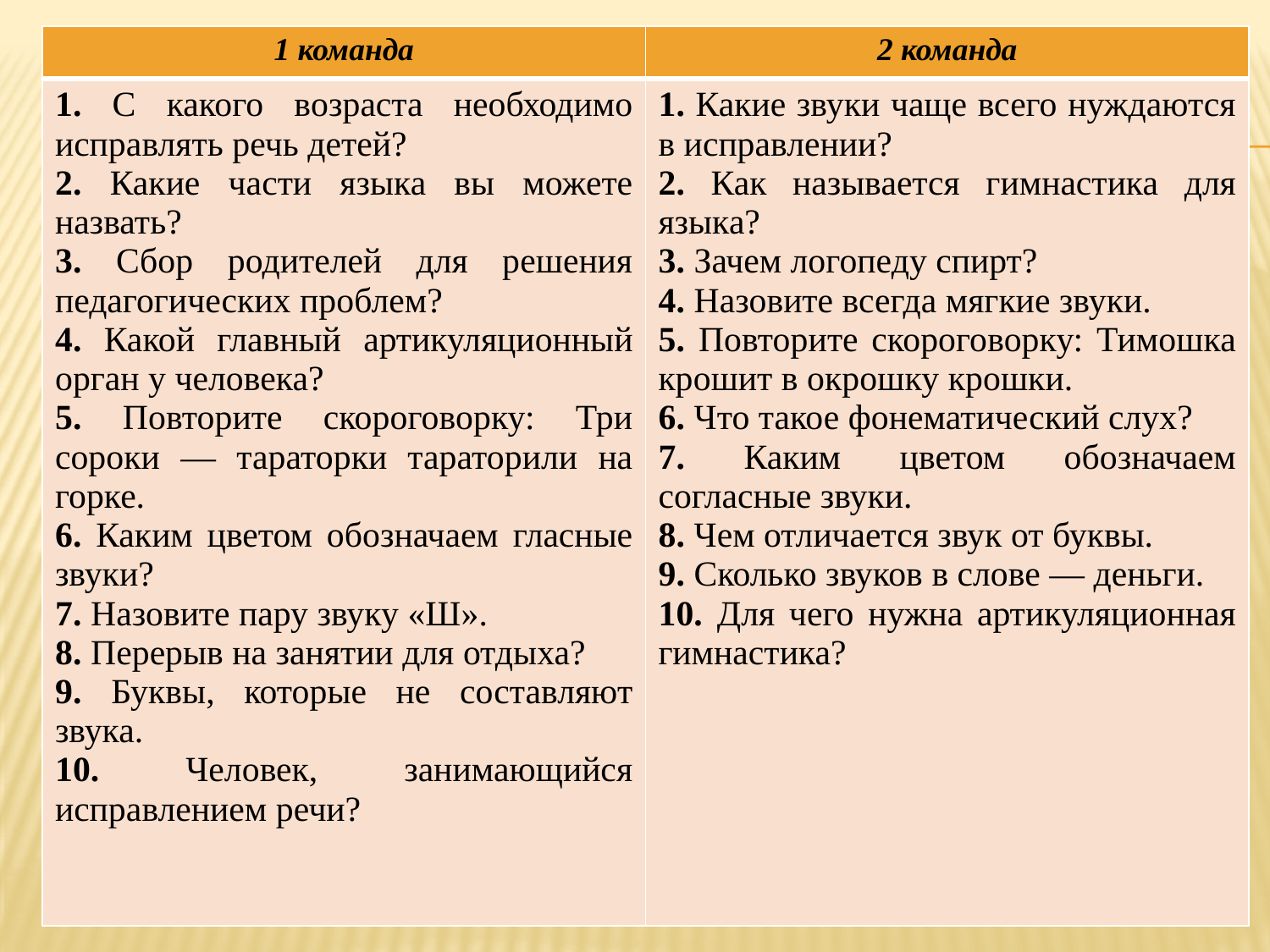

| 1 команда | 2 команда |
| --- | --- |
| 1. С какого возраста необходимо исправлять речь детей? 2. Какие части языка вы можете назвать? 3. Сбор родителей для решения педагогических проблем? 4. Какой главный артикуляционный орган у человека? 5. Повторите скороговорку: Три сороки — тараторки тараторили на горке. 6. Каким цветом обозначаем гласные звуки? 7. Назовите пару звуку «Ш». 8. Перерыв на занятии для отдыха? 9. Буквы, которые не составляют звука. 10. Человек, занимающийся исправлением речи? | 1. Какие звуки чаще всего нуждаются в исправлении? 2. Как называется гимнастика для языка? 3. Зачем логопеду спирт? 4. Назовите всегда мягкие звуки. 5. Повторите скороговорку: Тимошка крошит в окрошку крошки. 6. Что такое фонематический слух? 7. Каким цветом обозначаем согласные звуки. 8. Чем отличается звук от буквы. 9. Сколько звуков в слове — деньги. 10. Для чего нужна артикуляционная гимнастика? |
#